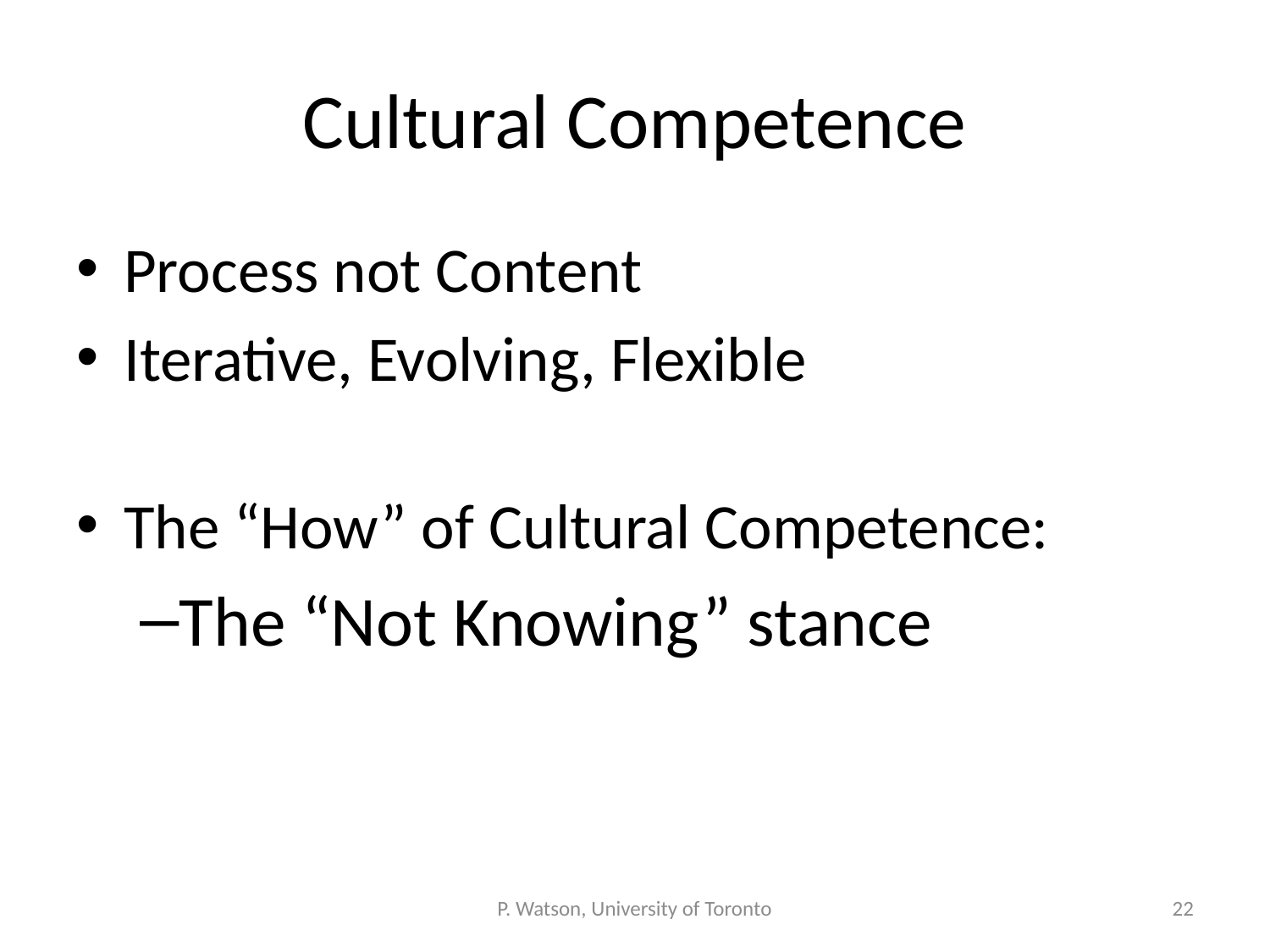

# Cultural Competence
Process not Content
Iterative, Evolving, Flexible

The “How” of Cultural Competence:
The “Not Knowing” stance

P. Watson, University of Toronto
22